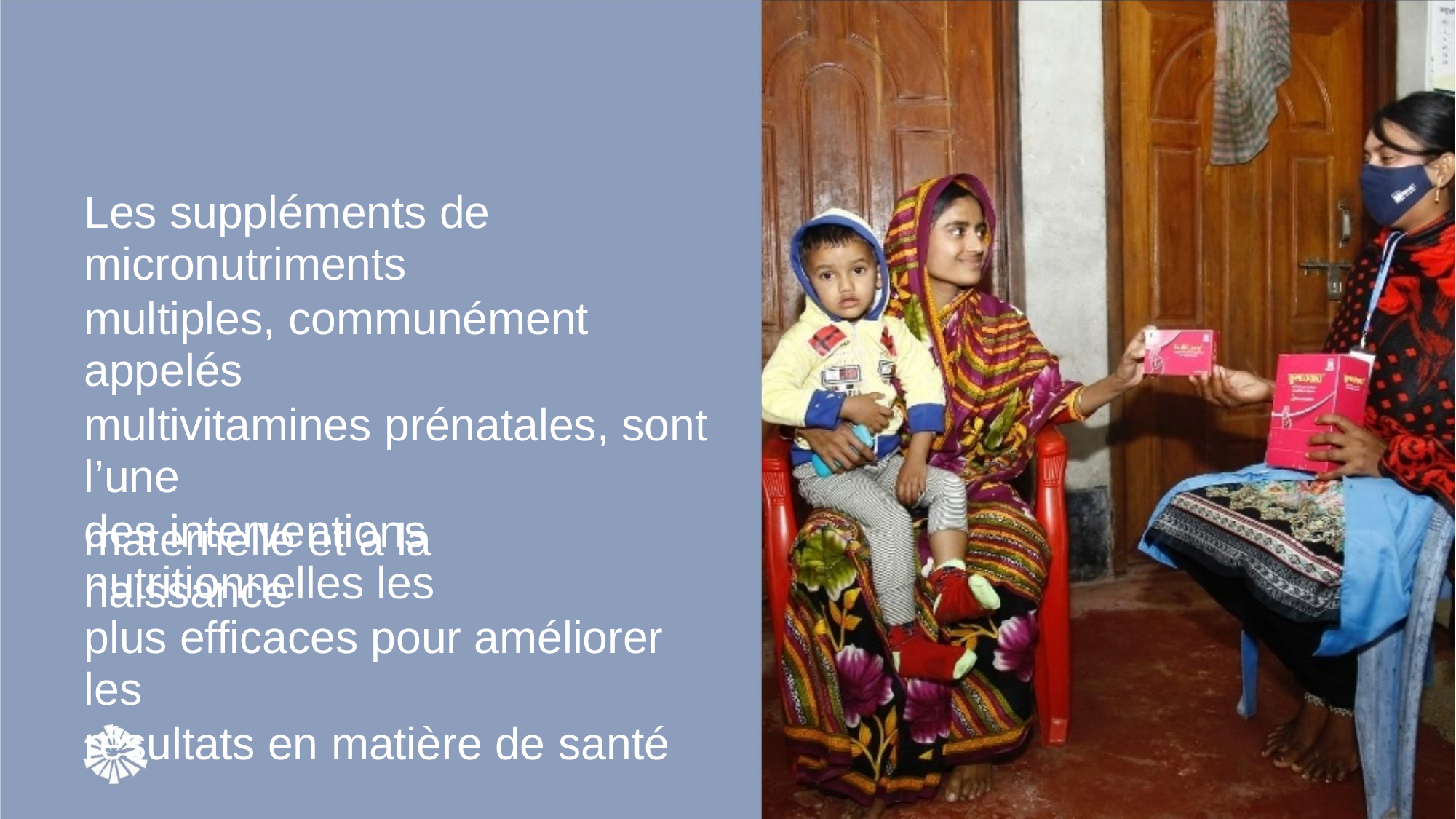

Les suppléments de micronutriments
multiples, communément appelés
multivitamines prénatales, sont l’une
des interventions nutritionnelles les
plus efficaces pour améliorer les
résultats en matière de santé
maternelle et à la naissance